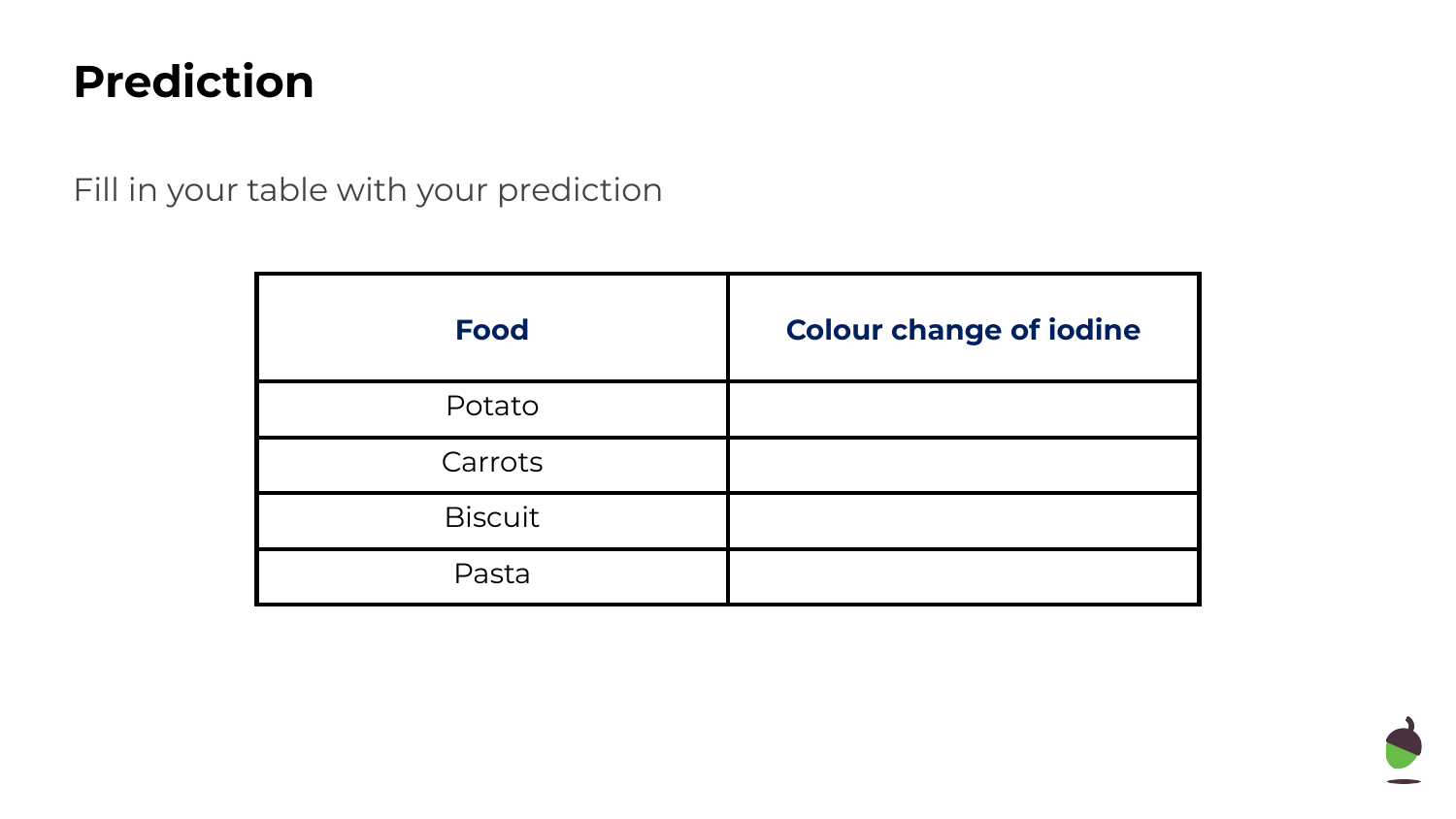

# Prediction
Fill in your table with your prediction
| Food | Colour change of iodine |
| --- | --- |
| Potato |  |
| Carrots |  |
| Biscuit |  |
| Pasta |  |